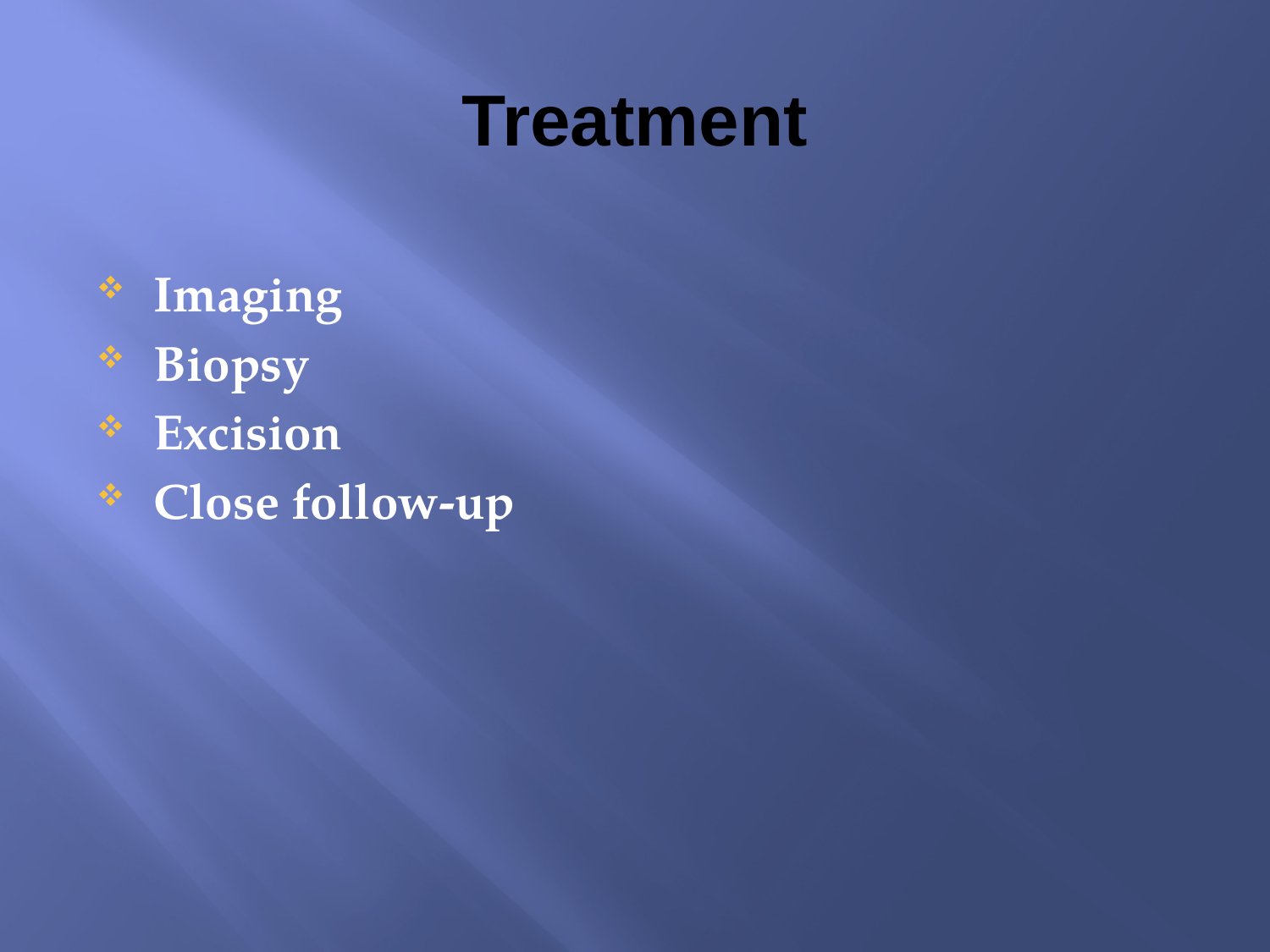

# Treatment
Imaging
Biopsy
Excision
Close follow-up